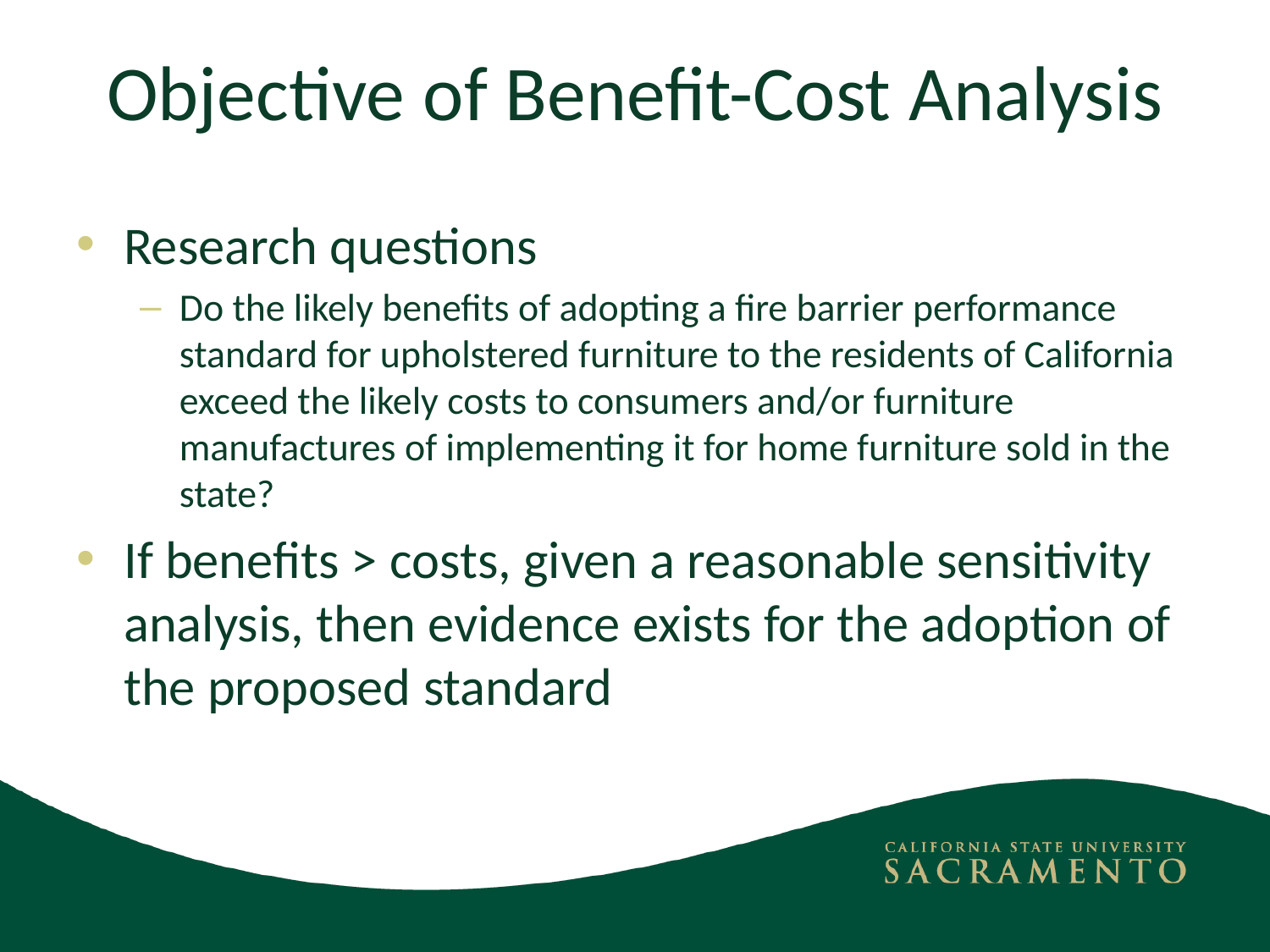

# Objective of Benefit-Cost Analysis
Research questions
Do the likely benefits of adopting a fire barrier performance standard for upholstered furniture to the residents of California exceed the likely costs to consumers and/or furniture manufactures of implementing it for home furniture sold in the state?
If benefits > costs, given a reasonable sensitivity analysis, then evidence exists for the adoption of the proposed standard